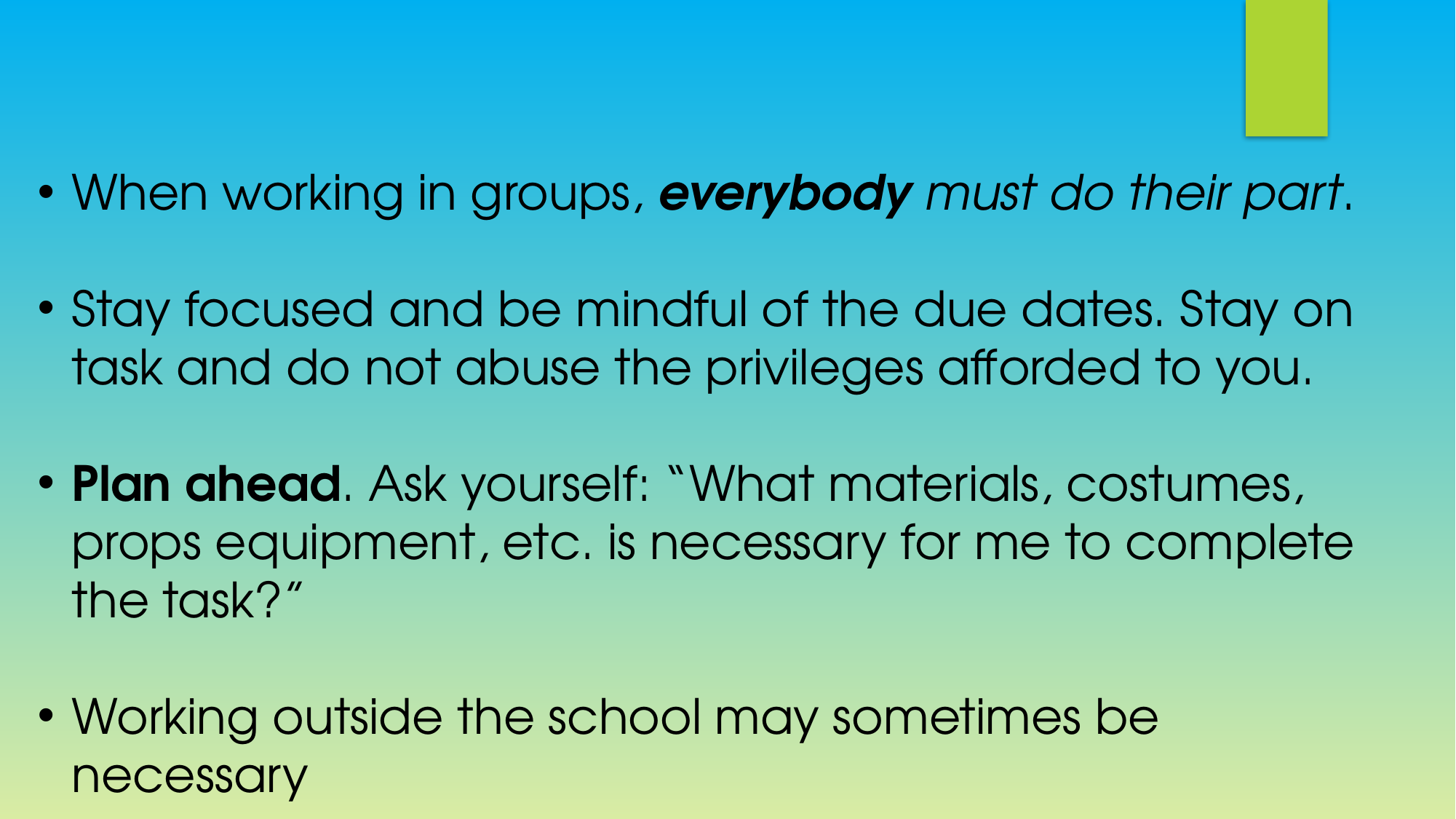

When working in groups, everybody must do their part.

Stay focused and be mindful of the due dates. Stay on task and do not abuse the privileges afforded to you.

Plan ahead. Ask yourself: “What materials, costumes, props equipment, etc. is necessary for me to complete the task?”

Working outside the school may sometimes be necessary